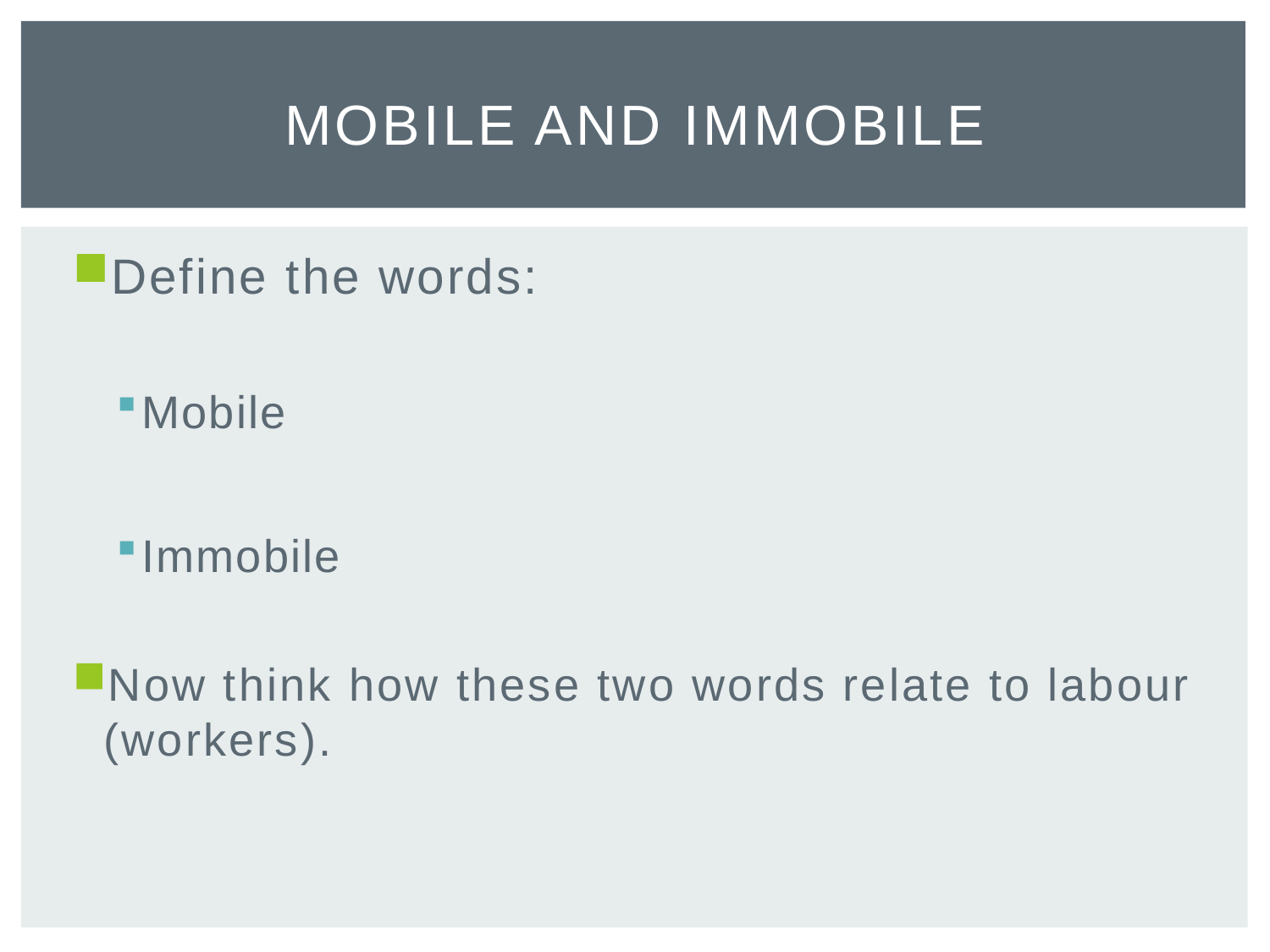

# Mobile and Immobile
Define the words:

Mobile

Immobile

Now think how these two words relate to labour (workers).